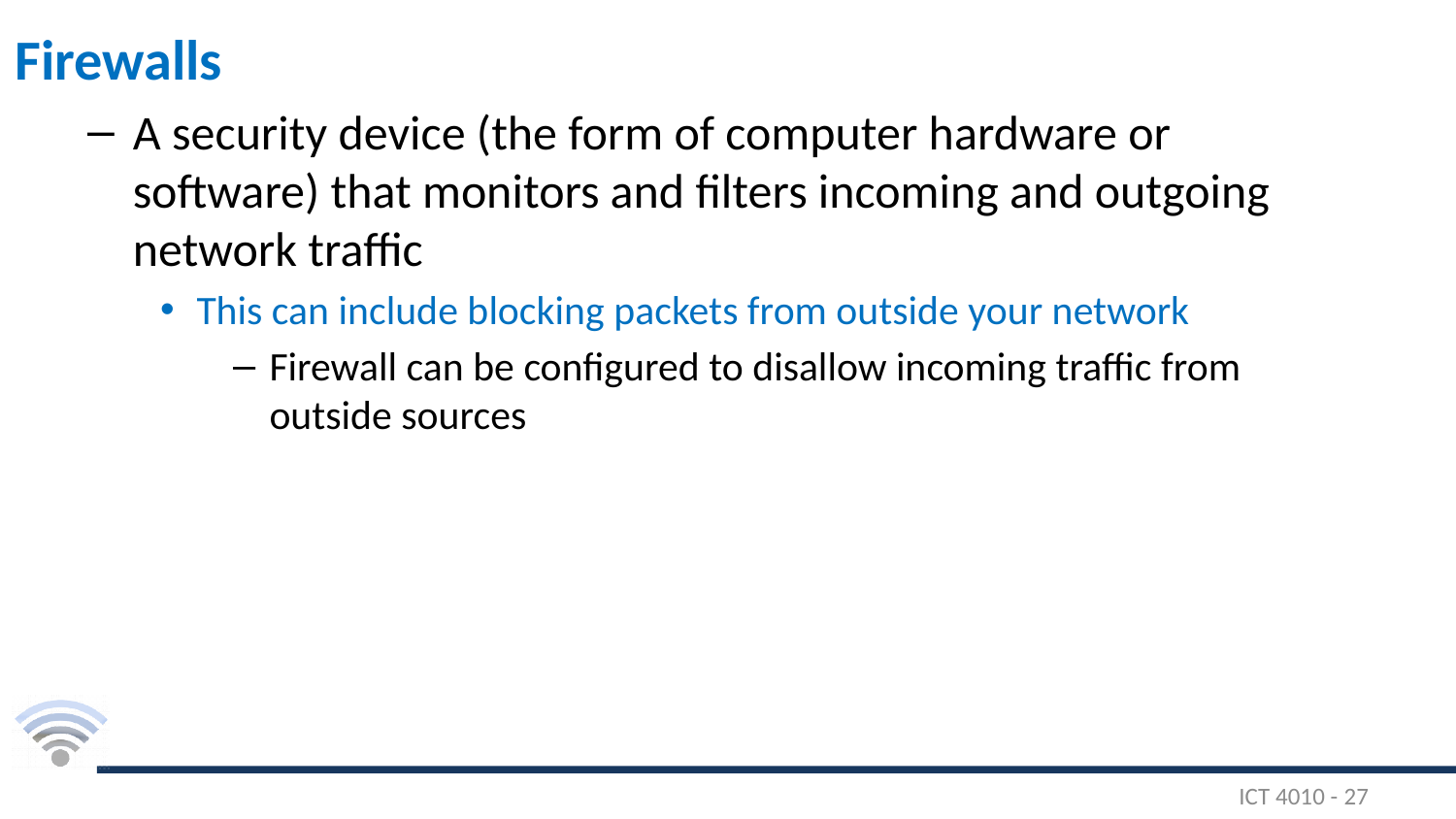

# Firewalls
A security device (the form of computer hardware or software) that monitors and filters incoming and outgoing network traffic
This can include blocking packets from outside your network
Firewall can be configured to disallow incoming traffic from outside sources

ICT 4010 - 27